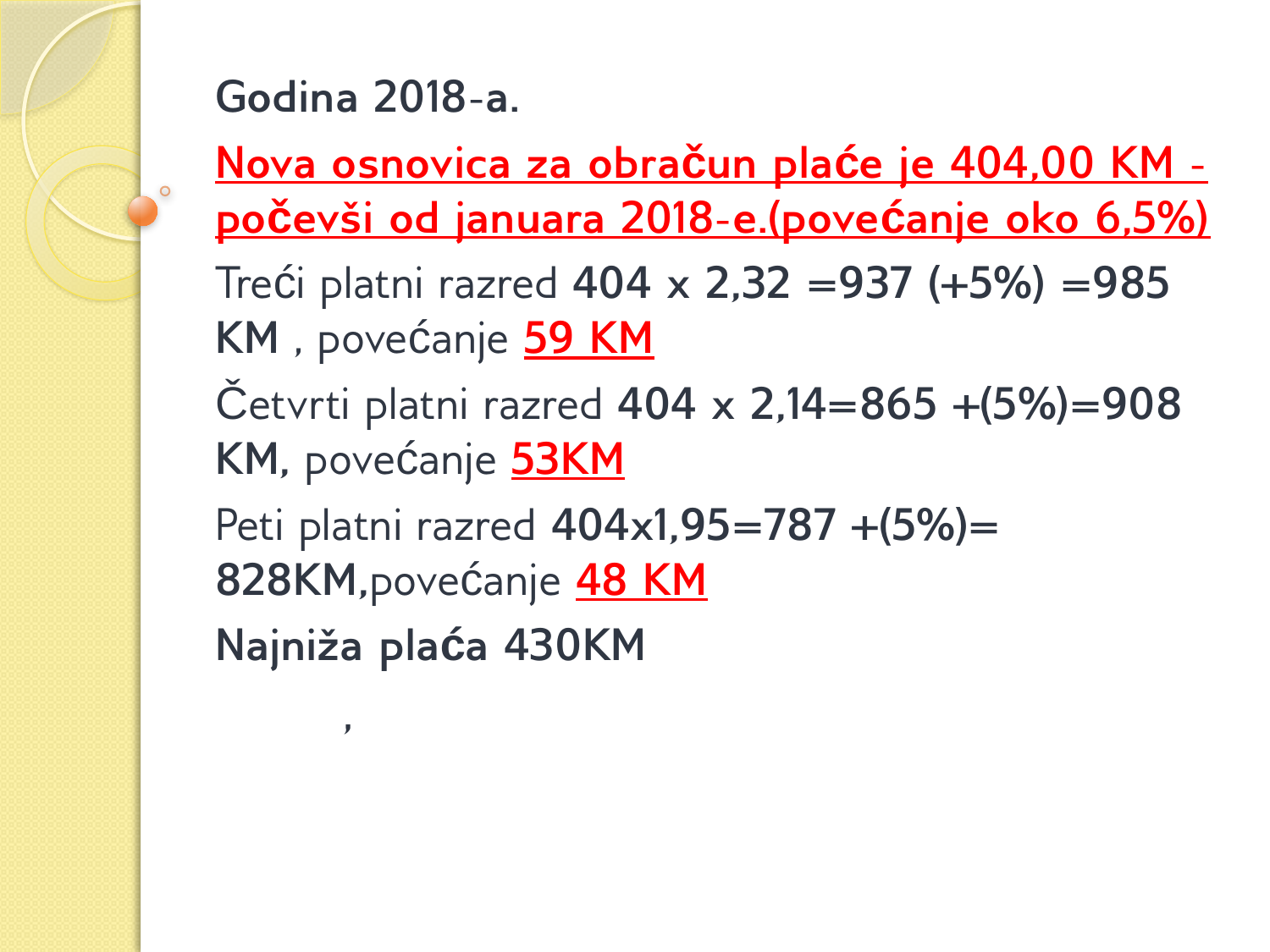

Godina 2018-a.
Nova osnovica za obračun plaće je 404,00 KM - počevši od januara 2018-e.(povećanje oko 6,5%)
Treći platni razred 404 x 2,32 =937 (+5%) =985 KM , povećanje 59 KM
Četvrti platni razred 404 x 2,14=865 +(5%)=908 KM, povećanje 53KM
Peti platni razred 404x1,95=787 +(5%)= 828KM,povećanje 48 KM
Najniža plaća 430KM
	,